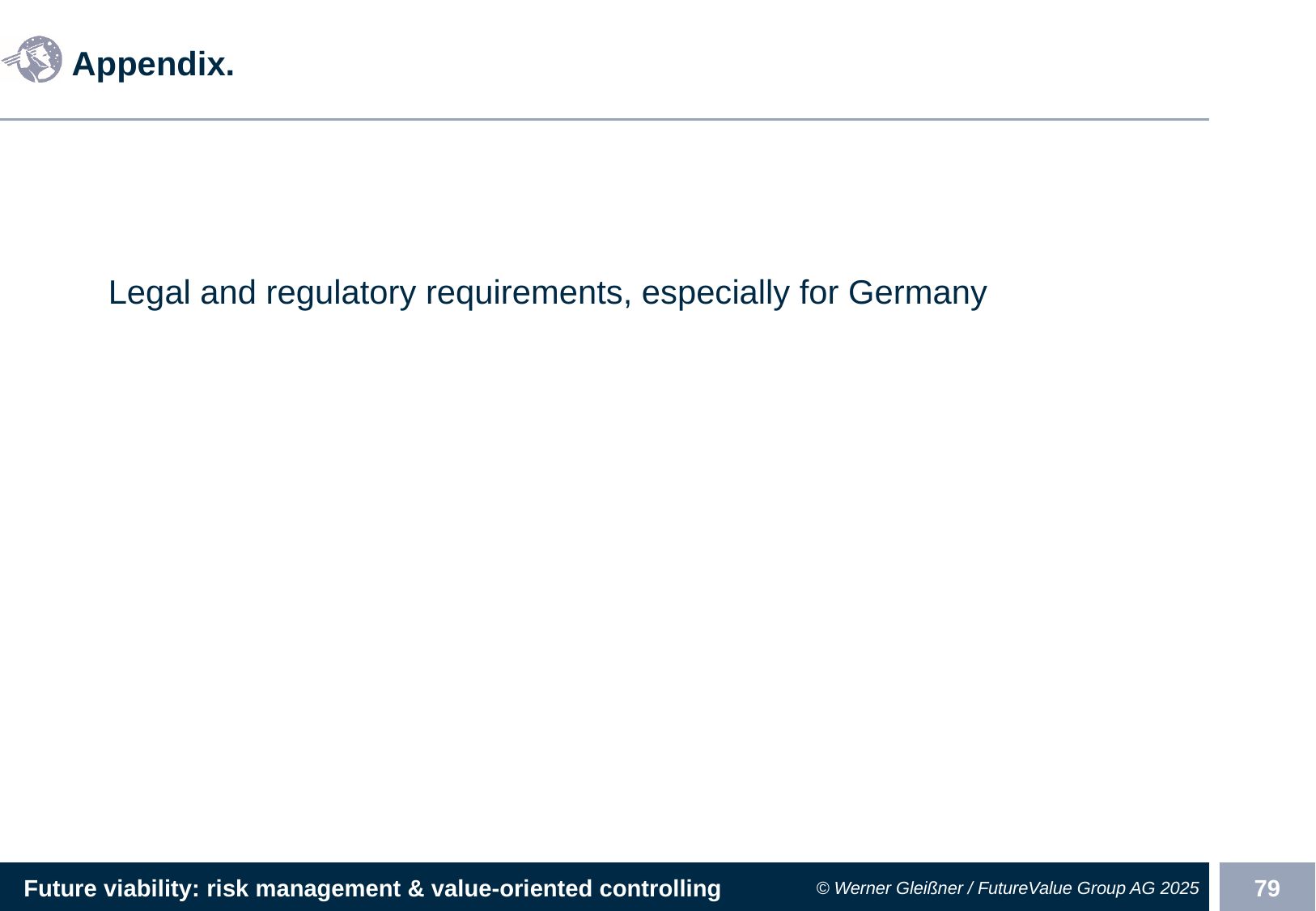

# Appendix.
Legal and regulatory requirements, especially for Germany